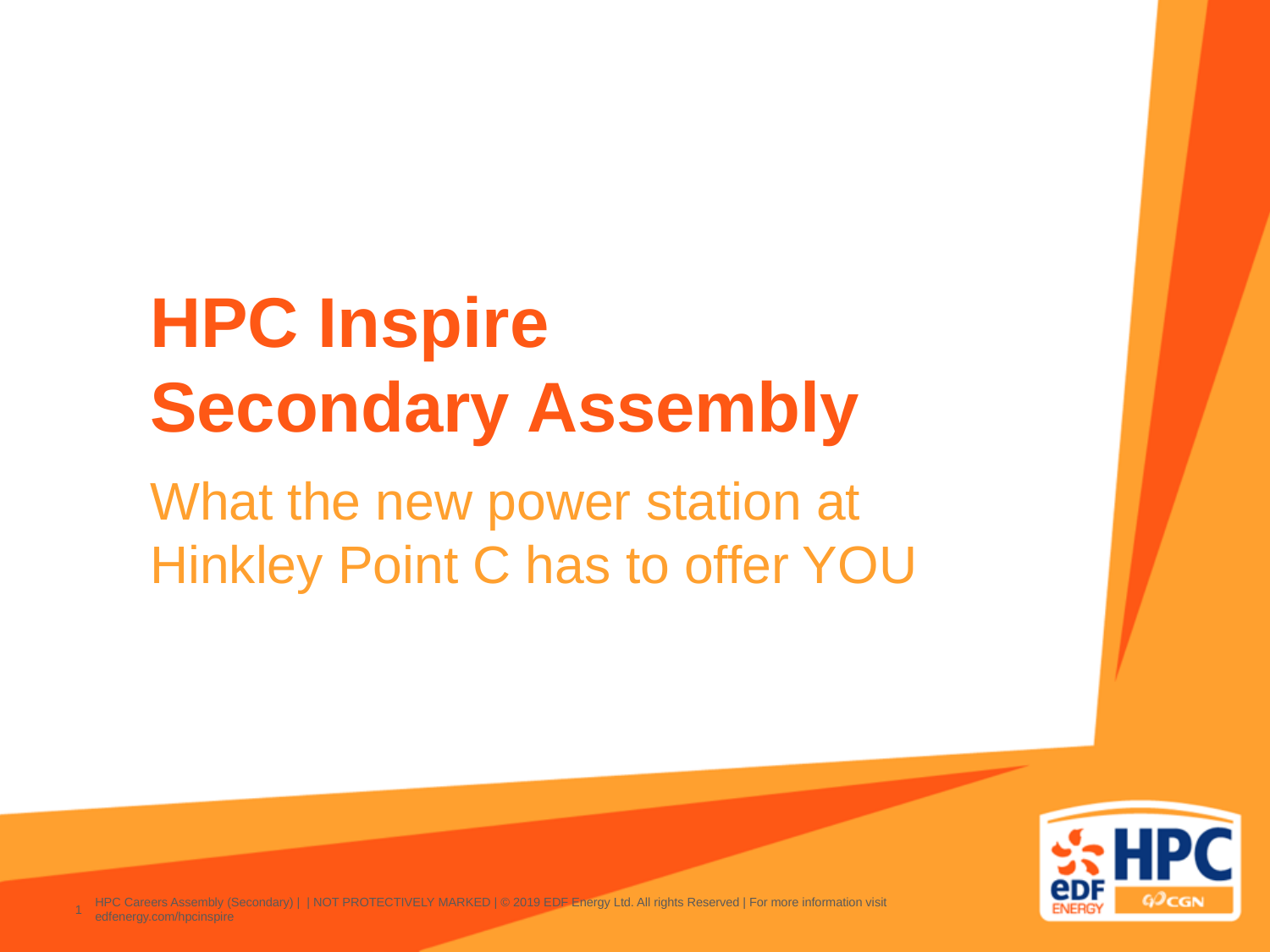

# HPC Inspire Secondary Assembly
What the new power station at Hinkley Point C has to offer YOU
1
HPC Careers Assembly (Secondary) |  | NOT PROTECTIVELY MARKED | © 2019 EDF Energy Ltd. All rights Reserved | For more information visit edfenergy.com/hpcinspire